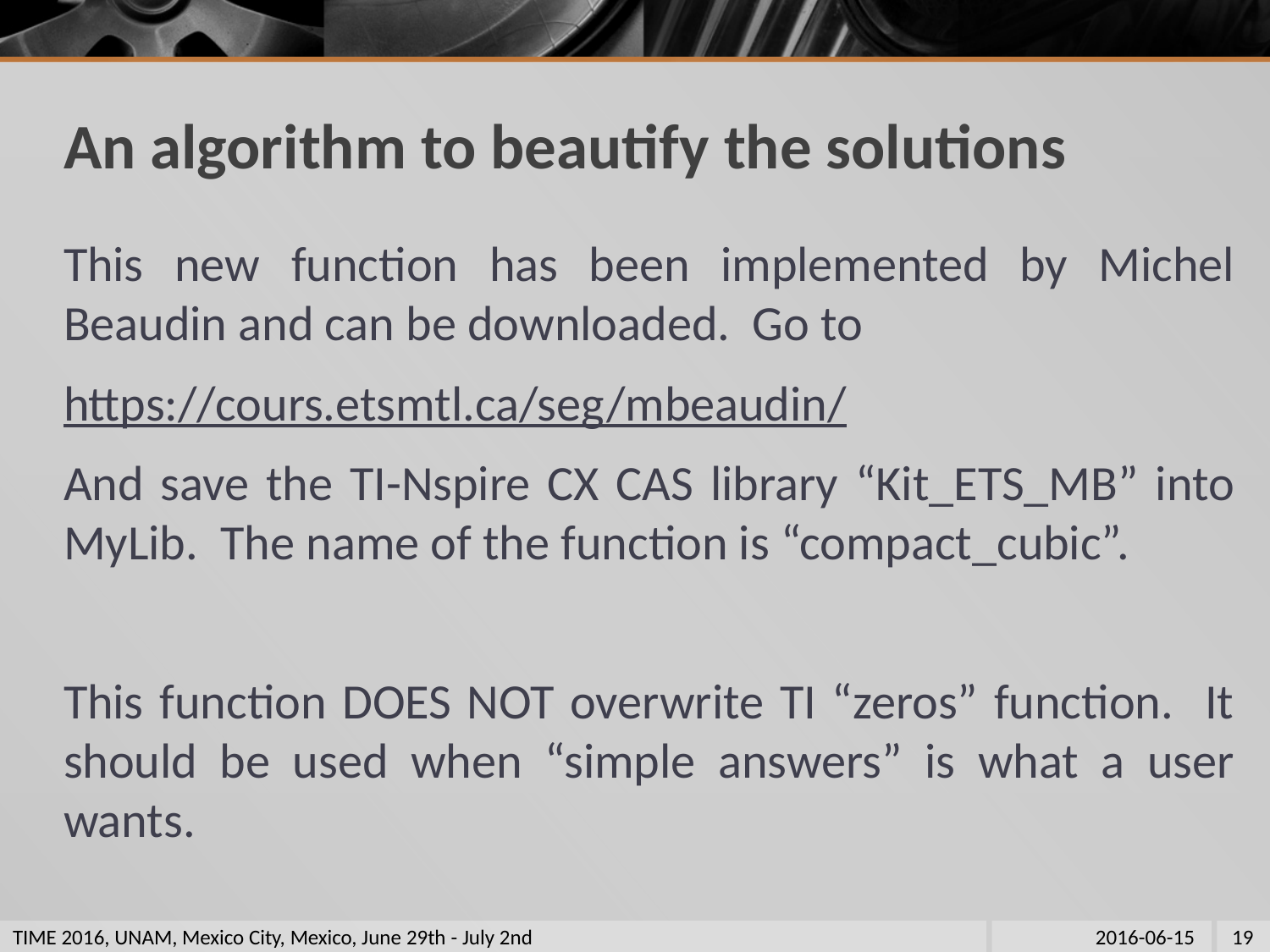

# An algorithm to beautify the solutions
This new function has been implemented by Michel Beaudin and can be downloaded.  Go to
https://cours.etsmtl.ca/seg/mbeaudin/
And save the TI-Nspire CX CAS library “Kit_ETS_MB” into MyLib.  The name of the function is “compact_cubic”.

This function DOES NOT overwrite TI “zeros” function.  It should be used when “simple answers” is what a user wants.
TIME 2016, UNAM, Mexico City, Mexico, June 29th - July 2nd
19
2016-06-15